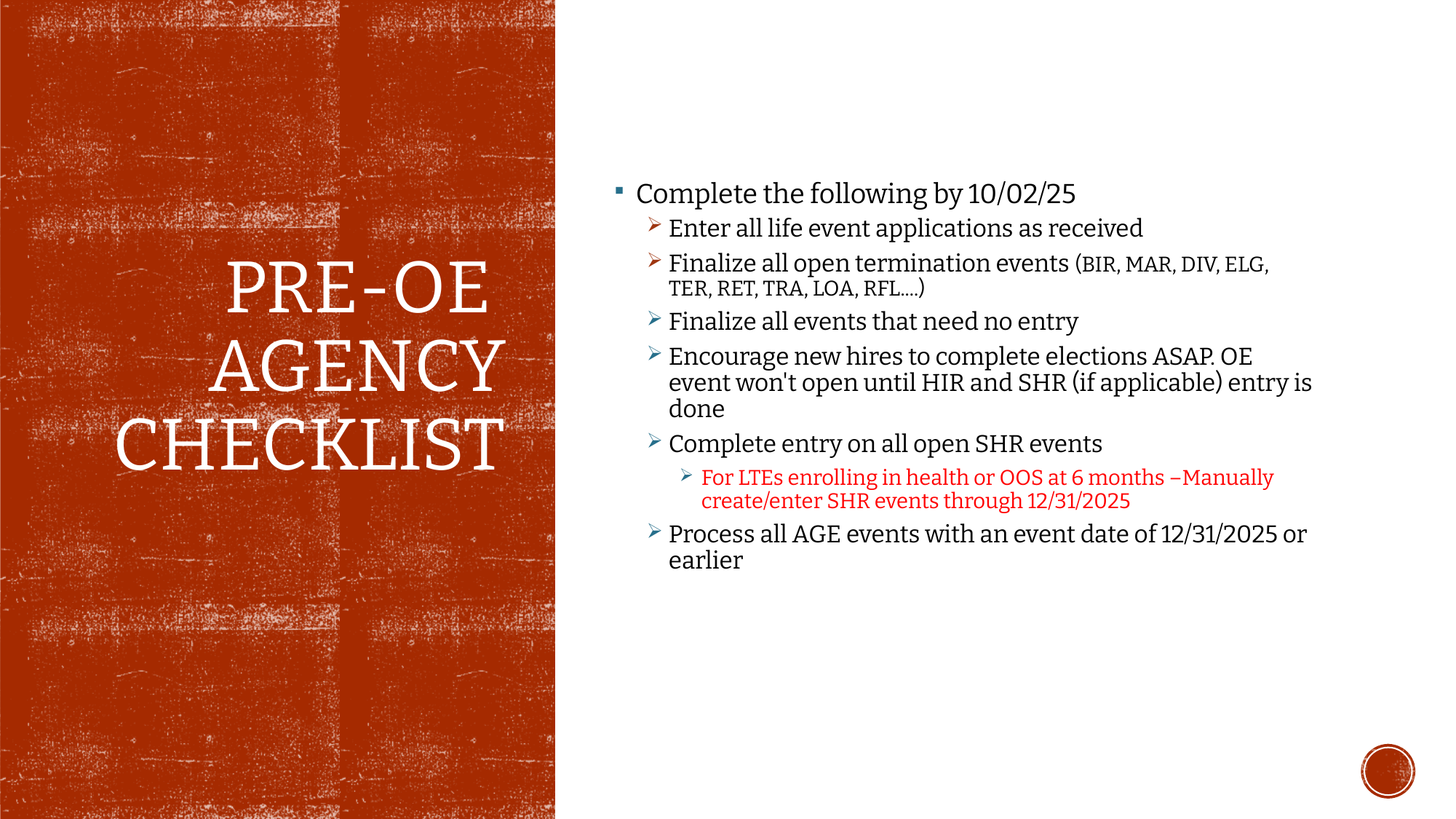

Complete the following by 10/02/25
Enter all life event applications as received
Finalize all open termination events (BIR, MAR, DIV, ELG, TER, RET, TRA, LOA, RFL....)
Finalize all events that need no entry
Encourage new hires to complete elections ASAP. OE event won't open until HIR and SHR (if applicable) entry is done
Complete entry on all open SHR events
For LTEs enrolling in health or OOS at 6 months –Manually create/enter SHR events through 12/31/2025
Process all AGE events with an event date of 12/31/2025 or earlier

# Pre-OE Agency Checklist